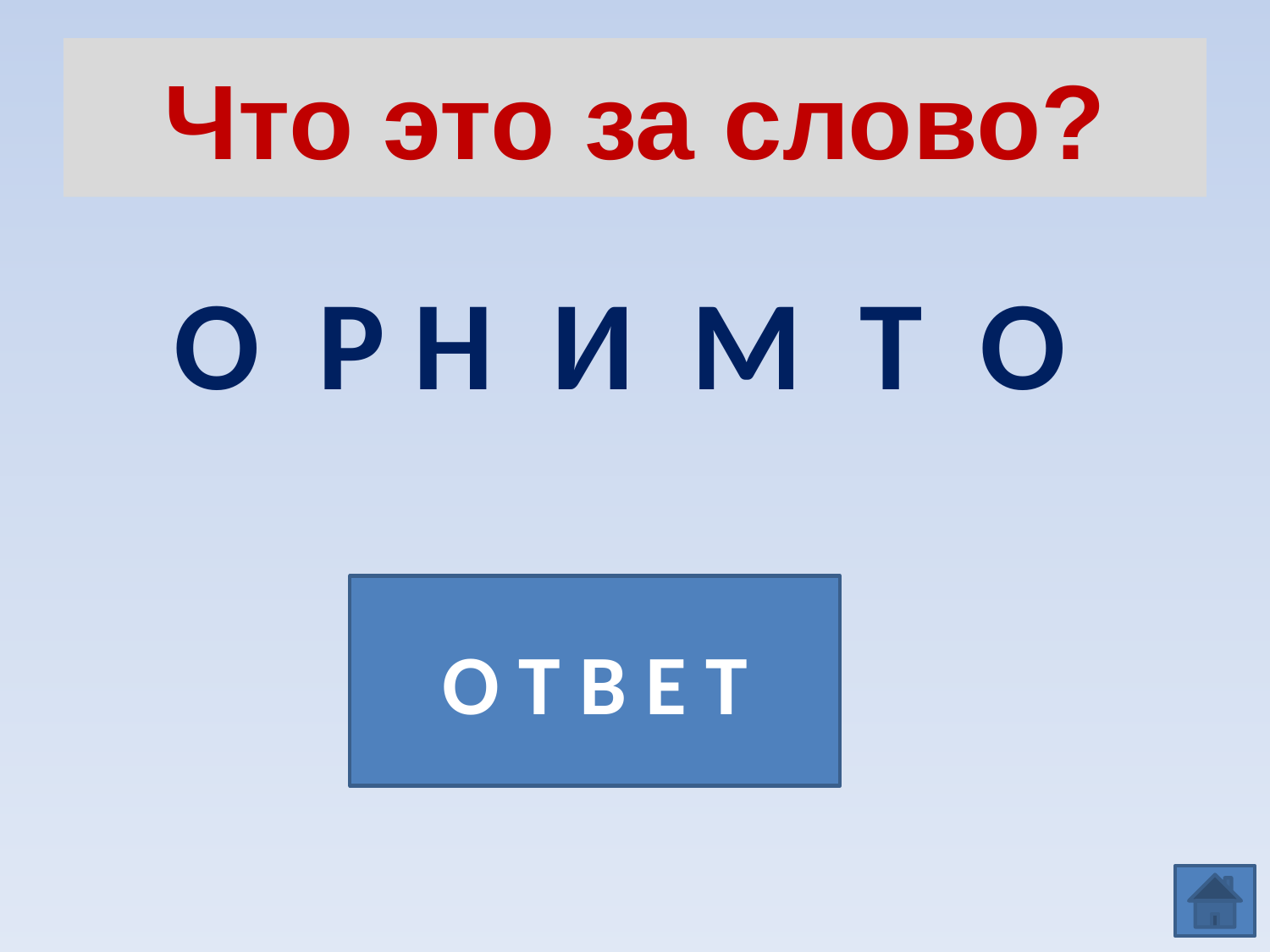

# Что это за слово?
О  Р Н  И  М  Т  О
О Т В Е Т
Монитор